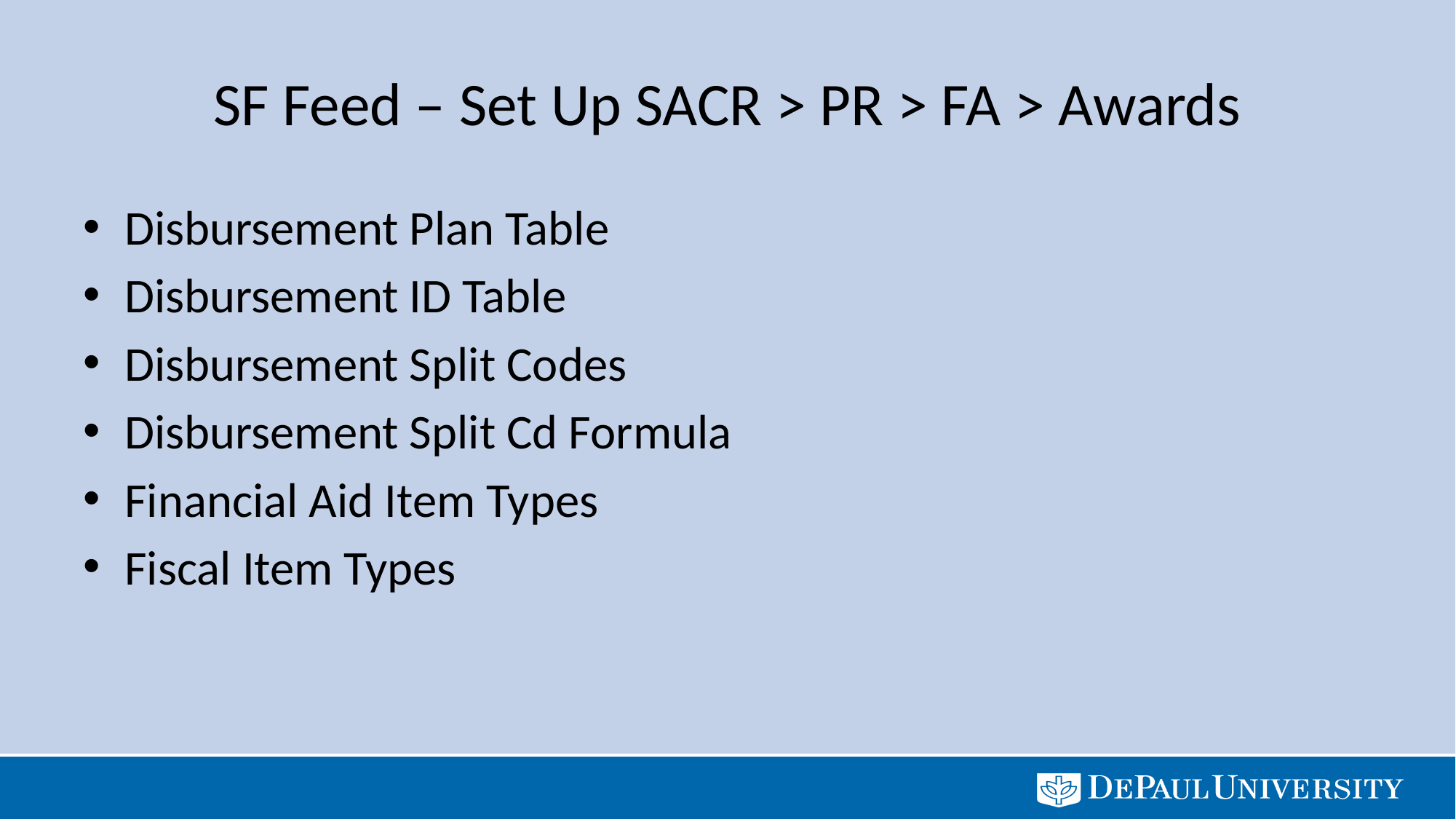

# SF Feed – Set Up SACR > PR > FA > Awards
Disbursement Plan Table
Disbursement ID Table
Disbursement Split Codes
Disbursement Split Cd Formula
Financial Aid Item Types
Fiscal Item Types